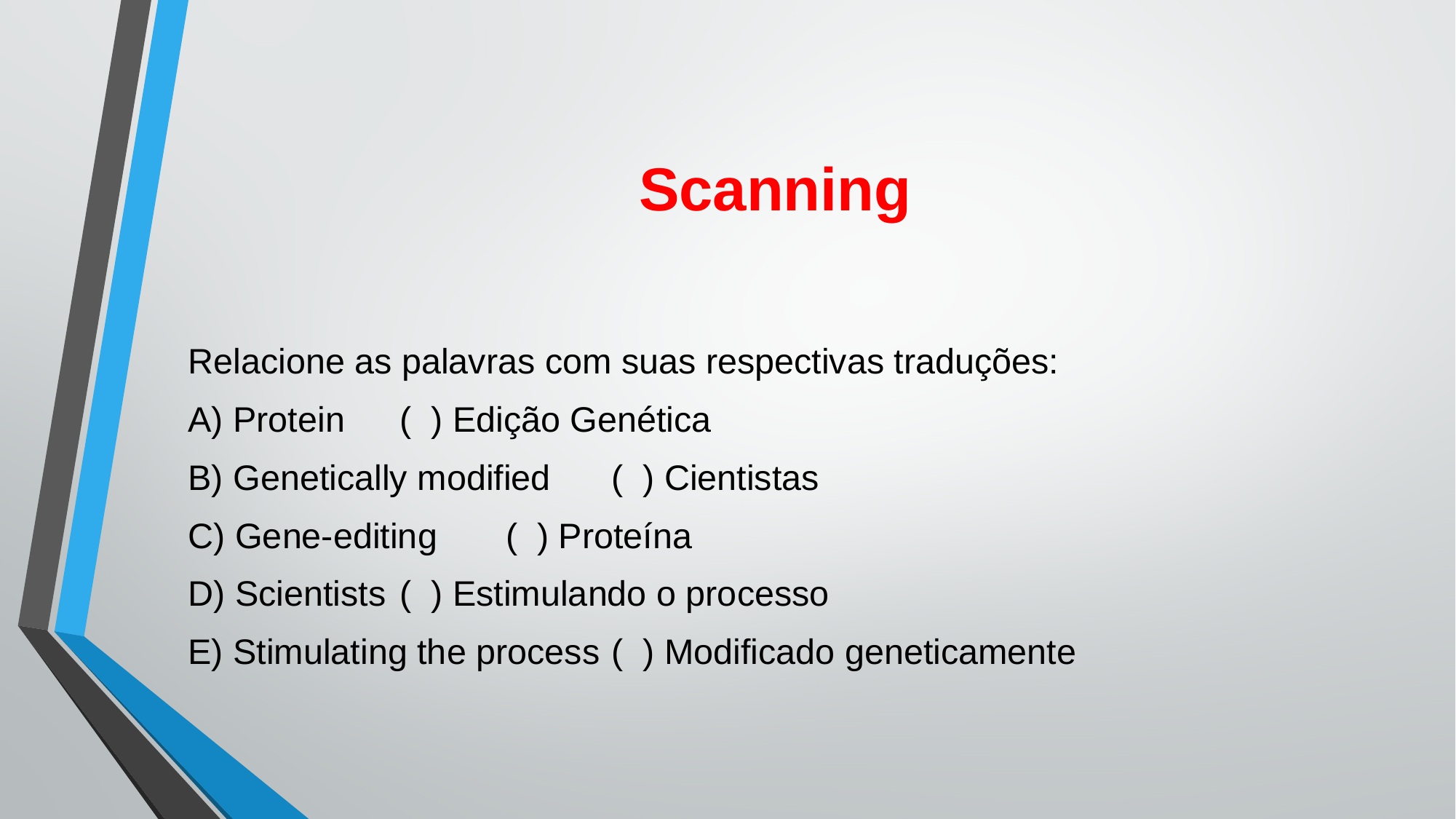

# Scanning
Relacione as palavras com suas respectivas traduções:
A) Protein								(  ) Edição Genética
B) Genetically modified				(  ) Cientistas
C) Gene-editing						(  ) Proteína
D) Scientists							(  ) Estimulando o processo
E) Stimulating the process			(  ) Modificado geneticamente